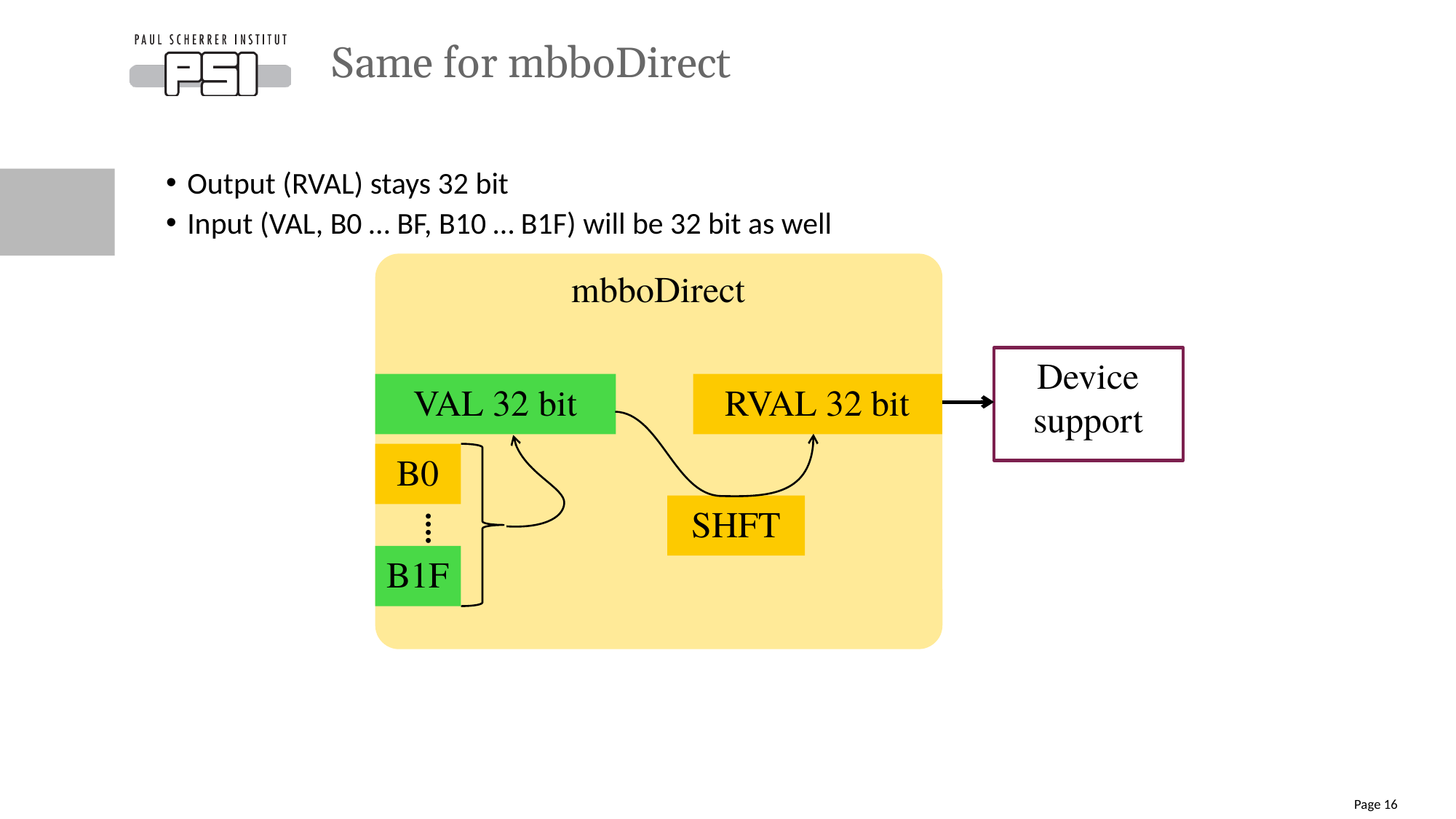

# Same for mbboDirect
Output (RVAL) stays 32 bit
Input (VAL, B0 … BF, B10 … B1F) will be 32 bit as well

mbboDirect
VAL 32 bit
RVAL 32 bit
B0
⁞

SHFT
B1F
Device
support

Page 16